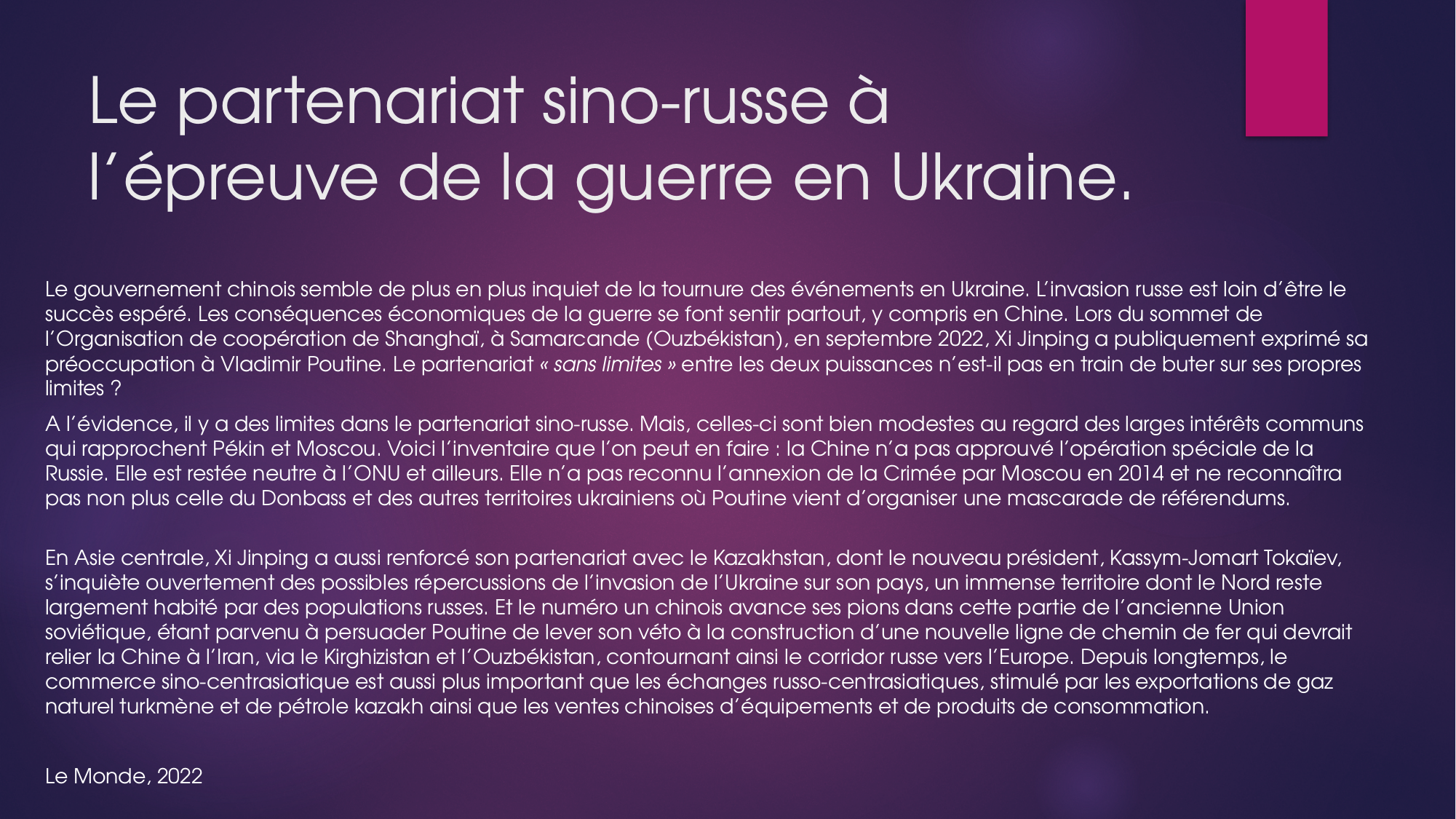

# Le partenariat sino-russe à l’épreuve de la guerre en Ukraine.
Le gouvernement chinois semble de plus en plus inquiet de la tournure des événements en Ukraine. L’invasion russe est loin d’être le succès espéré. Les conséquences économiques de la guerre se font sentir partout, y compris en Chine. Lors du sommet de l’Organisation de coopération de Shanghaï, à Samarcande (Ouzbékistan), en septembre 2022, Xi Jinping a publiquement exprimé sa préoccupation à Vladimir Poutine. Le partenariat « sans limites » entre les deux puissances n’est-il pas en train de buter sur ses propres limites ?
A l’évidence, il y a des limites dans le partenariat sino-russe. Mais, celles-ci sont bien modestes au regard des larges intérêts communs qui rapprochent Pékin et Moscou. Voici l’inventaire que l’on peut en faire : la Chine n’a pas approuvé l’opération spéciale de la Russie. Elle est restée neutre à l’ONU et ailleurs. Elle n’a pas reconnu l’annexion de la Crimée par Moscou en 2014 et ne reconnaîtra pas non plus celle du Donbass et des autres territoires ukrainiens où Poutine vient d’organiser une mascarade de référendums.
En Asie centrale, Xi Jinping a aussi renforcé son partenariat avec le Kazakhstan, dont le nouveau président, Kassym-Jomart Tokaïev, s’inquiète ouvertement des possibles répercussions de l’invasion de l’Ukraine sur son pays, un immense territoire dont le Nord reste largement habité par des populations russes. Et le numéro un chinois avance ses pions dans cette partie de l’ancienne Union soviétique, étant parvenu à persuader Poutine de lever son véto à la construction d’une nouvelle ligne de chemin de fer qui devrait relier la Chine à l’Iran, via le Kirghizistan et l’Ouzbékistan, contournant ainsi le corridor russe vers l’Europe. Depuis longtemps, le commerce sino-centrasiatique est aussi plus important que les échanges russo-centrasiatiques, stimulé par les exportations de gaz naturel turkmène et de pétrole kazakh ainsi que les ventes chinoises d’équipements et de produits de consommation.

Le Monde, 2022